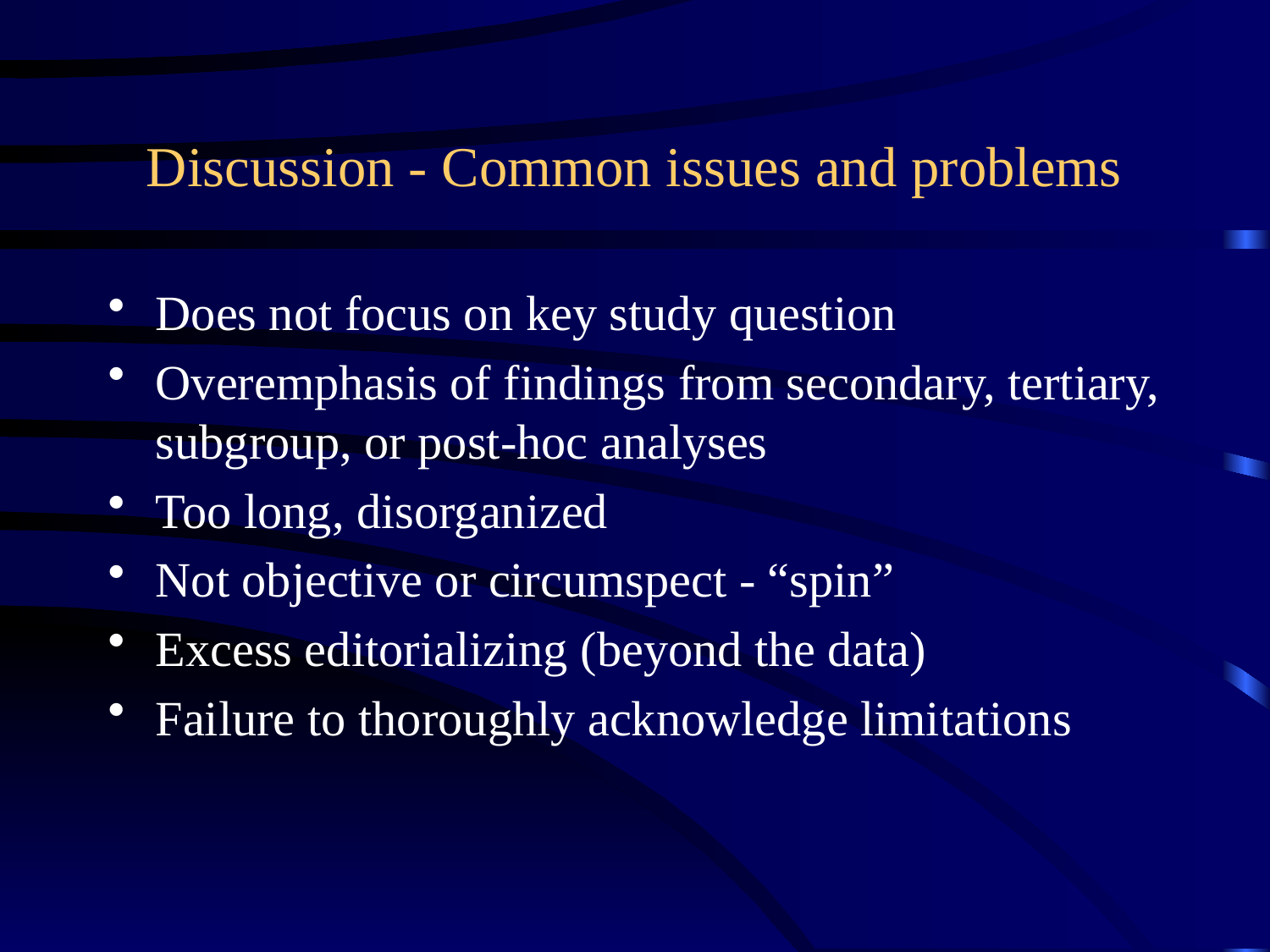

# Discussion - Common issues and problems
Does not focus on key study question
Overemphasis of findings from secondary, tertiary, subgroup, or post-hoc analyses
Too long, disorganized
Not objective or circumspect - “spin”
Excess editorializing (beyond the data)
Failure to thoroughly acknowledge limitations